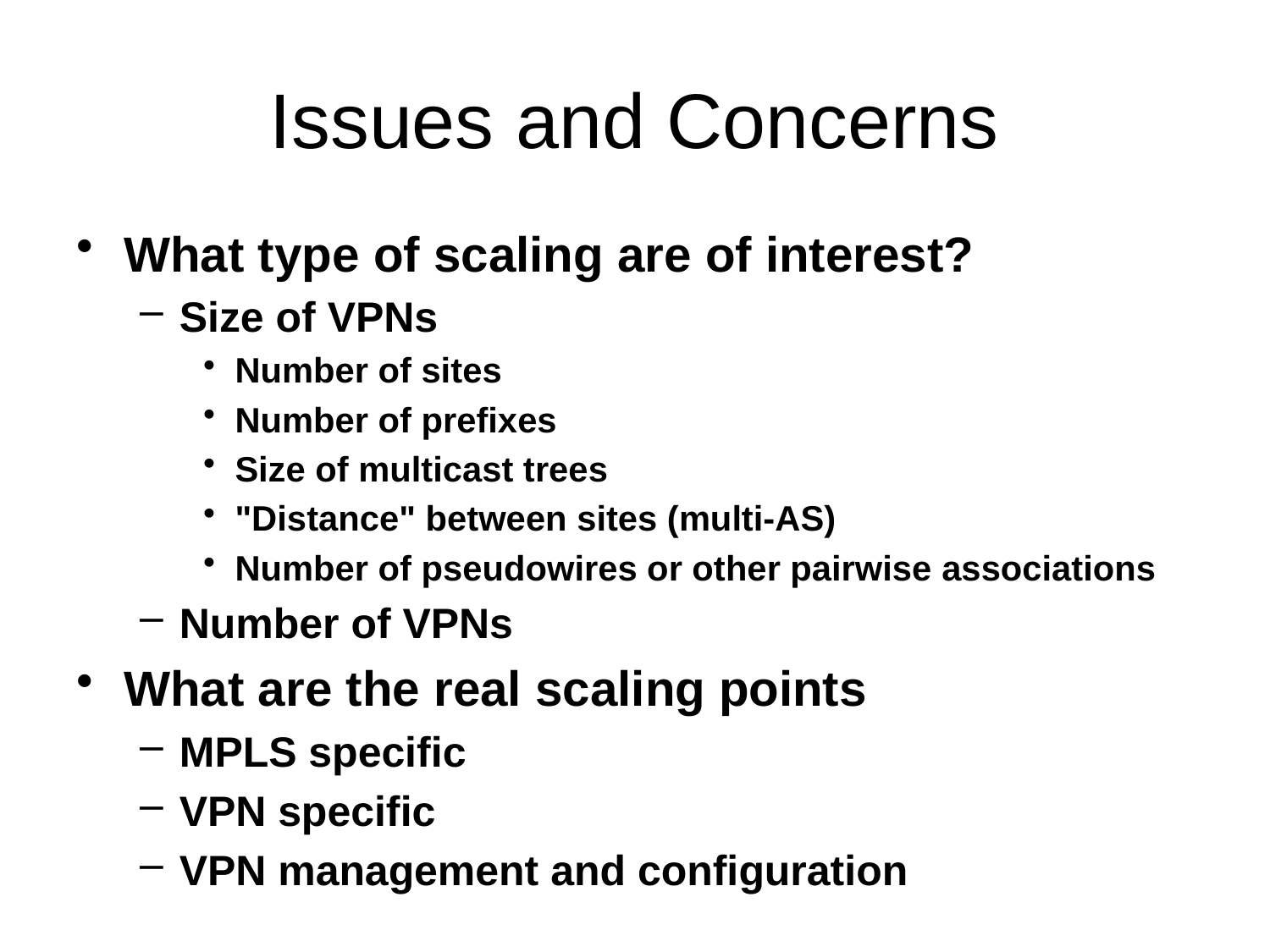

# Issues and Concerns
What type of scaling are of interest?
Size of VPNs
Number of sites
Number of prefixes
Size of multicast trees
"Distance" between sites (multi-AS)
Number of pseudowires or other pairwise associations
Number of VPNs
What are the real scaling points
MPLS specific
VPN specific
VPN management and configuration